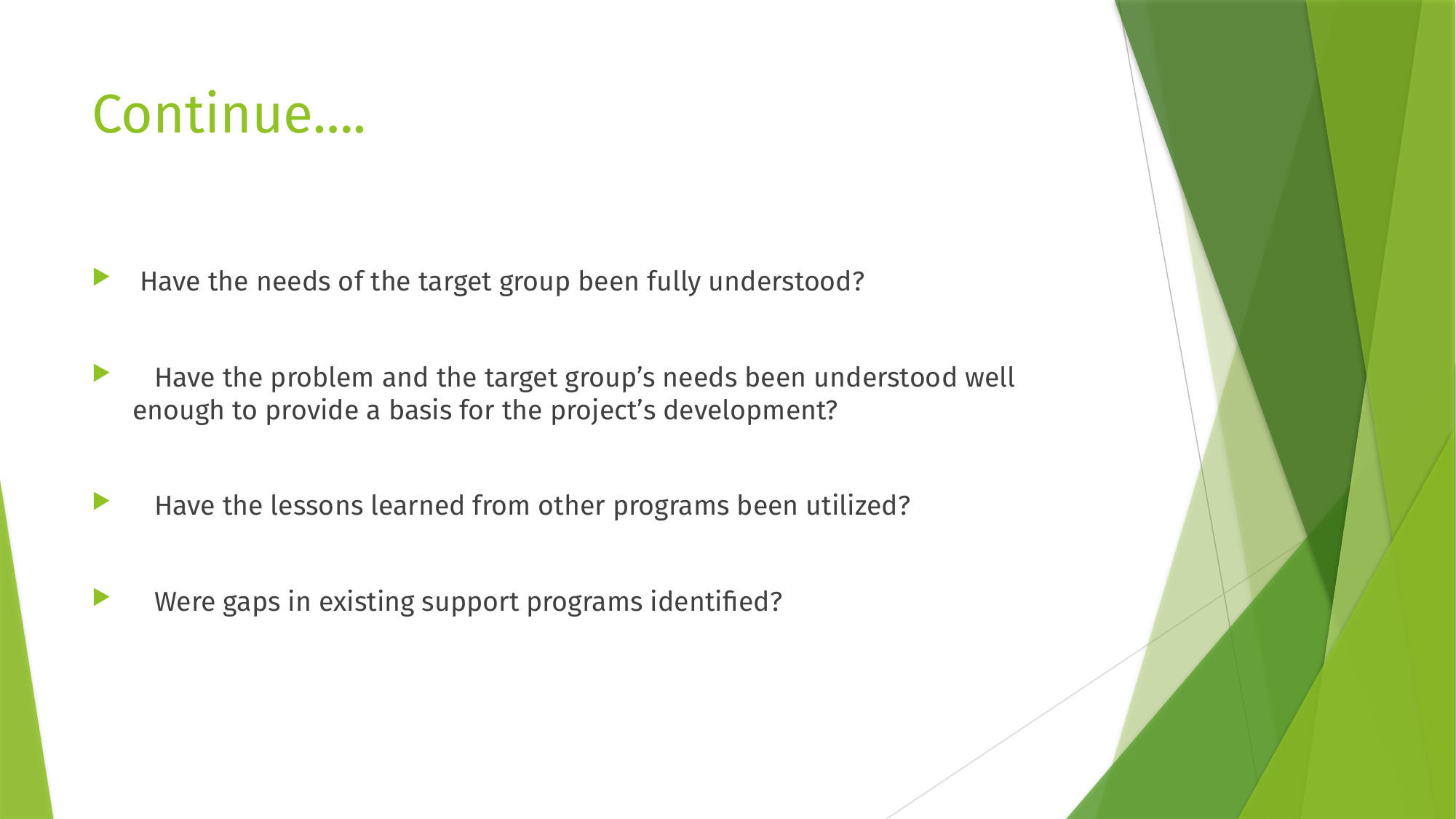

# Continue….
 Have the needs of the target group been fully understood?

   Have the problem and the target group’s needs been understood well enough to provide a basis for the project’s development?

   Have the lessons learned from other programs been utilized?

   Were gaps in existing support programs identiﬁed?